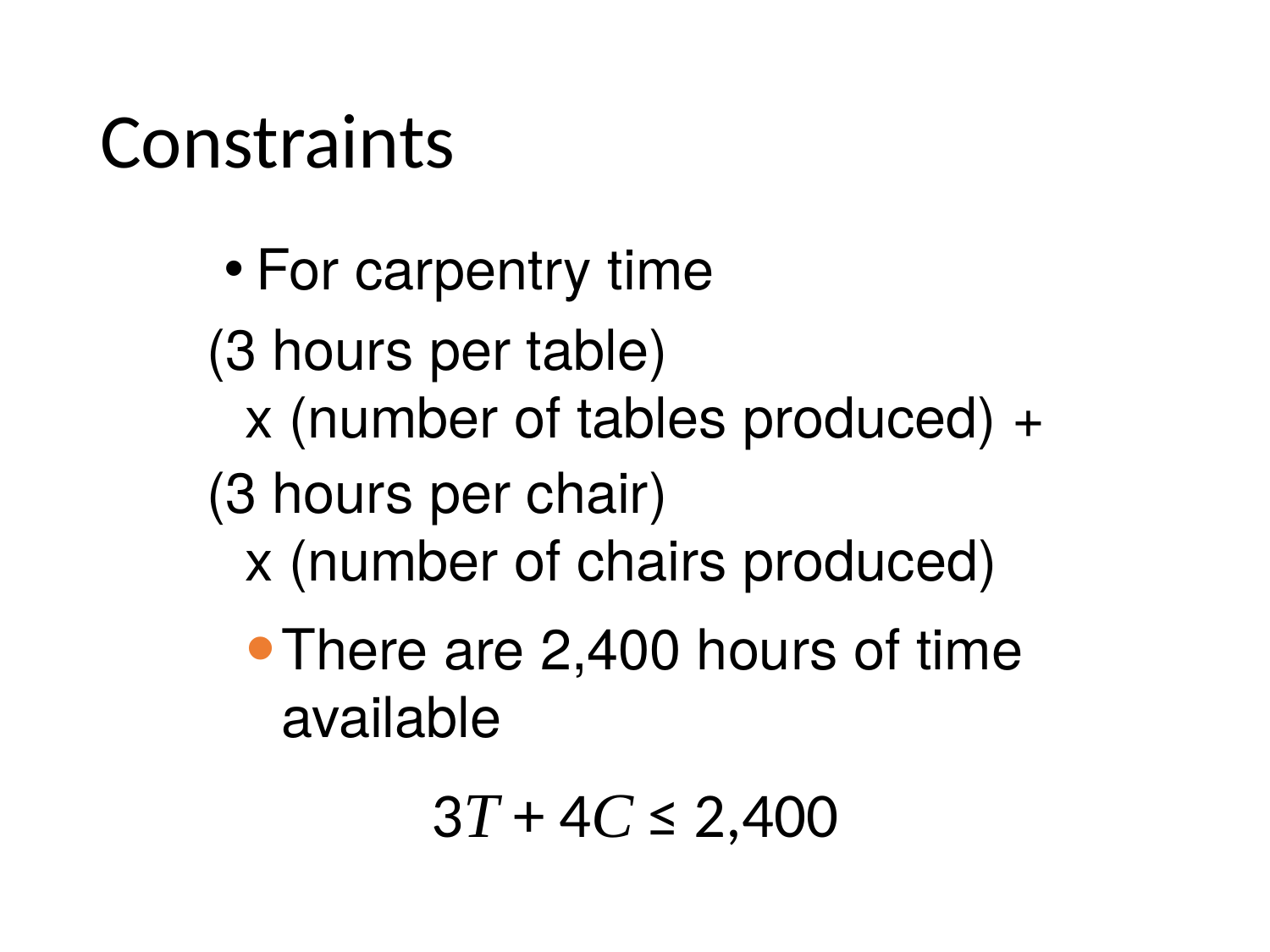

# Constraints
For carpentry time
(3 hours per table)
x (number of tables produced) +
(3 hours per chair)
x (number of chairs produced)
There are 2,400 hours of time available
3T + 4C ≤ 2,400